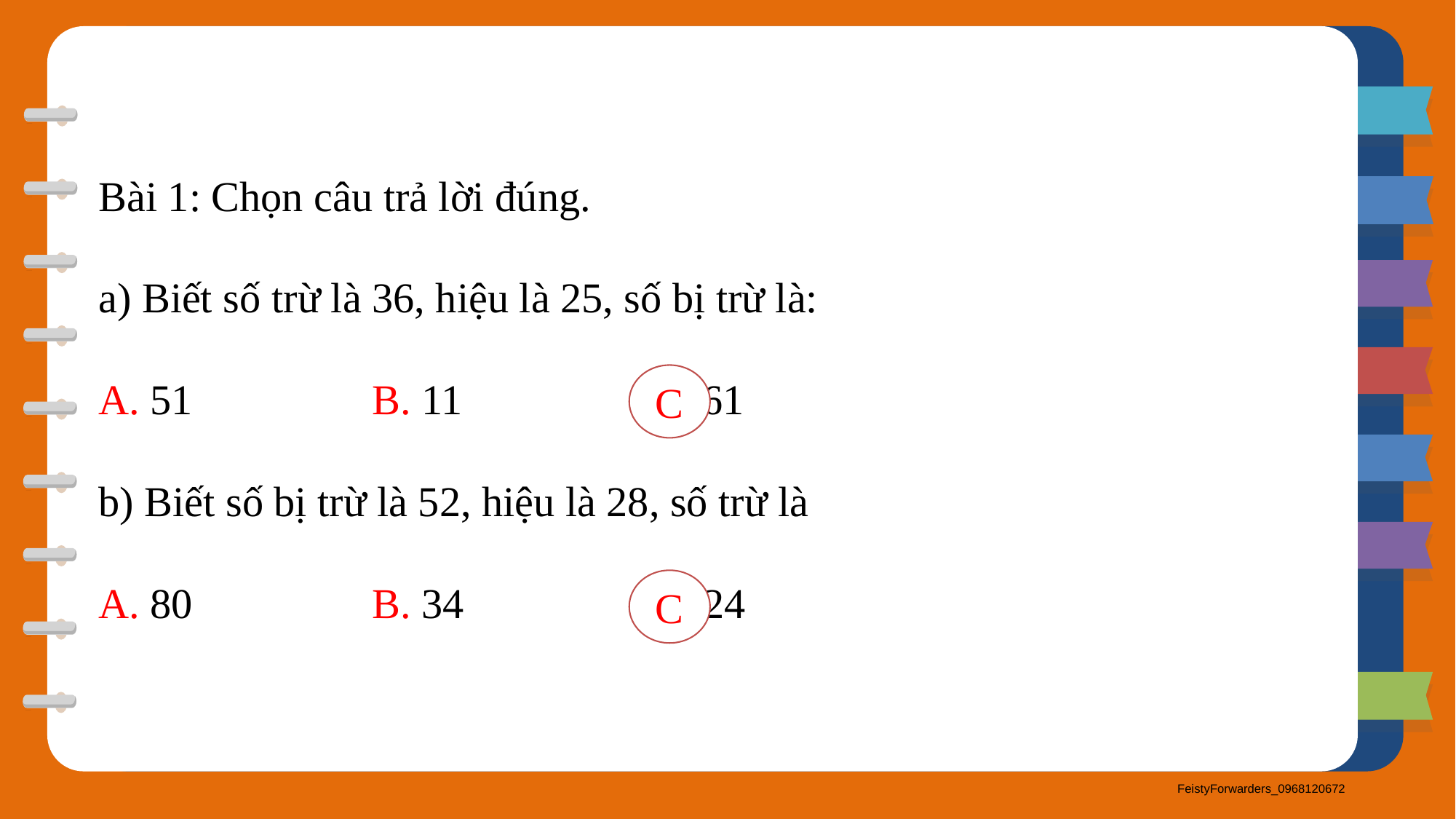

Bài 1: Chọn câu trả lời đúng.

a) Biết số trừ là 36, hiệu là 25, số bị trừ là:

A. 51                 B. 11                  C. 61

b) Biết số bị trừ là 52, hiệu là 28, số trừ là

A. 80                 B. 34                  C. 24

C
C